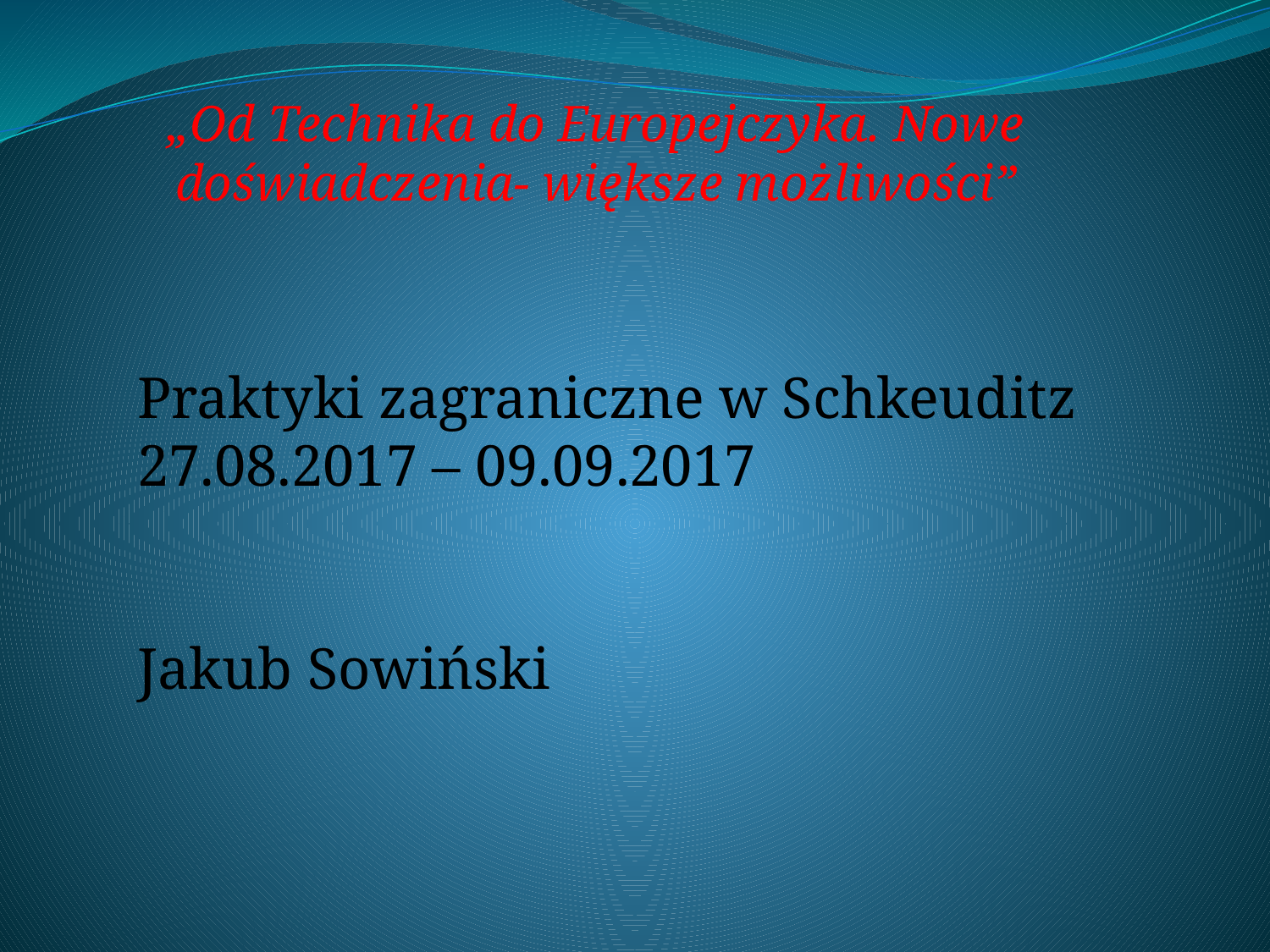

„Od Technika do Europejczyka. Nowe doświadczenia- większe możliwości”
Praktyki zagraniczne w Schkeuditz 27.08.2017 – 09.09.2017

Jakub Sowiński